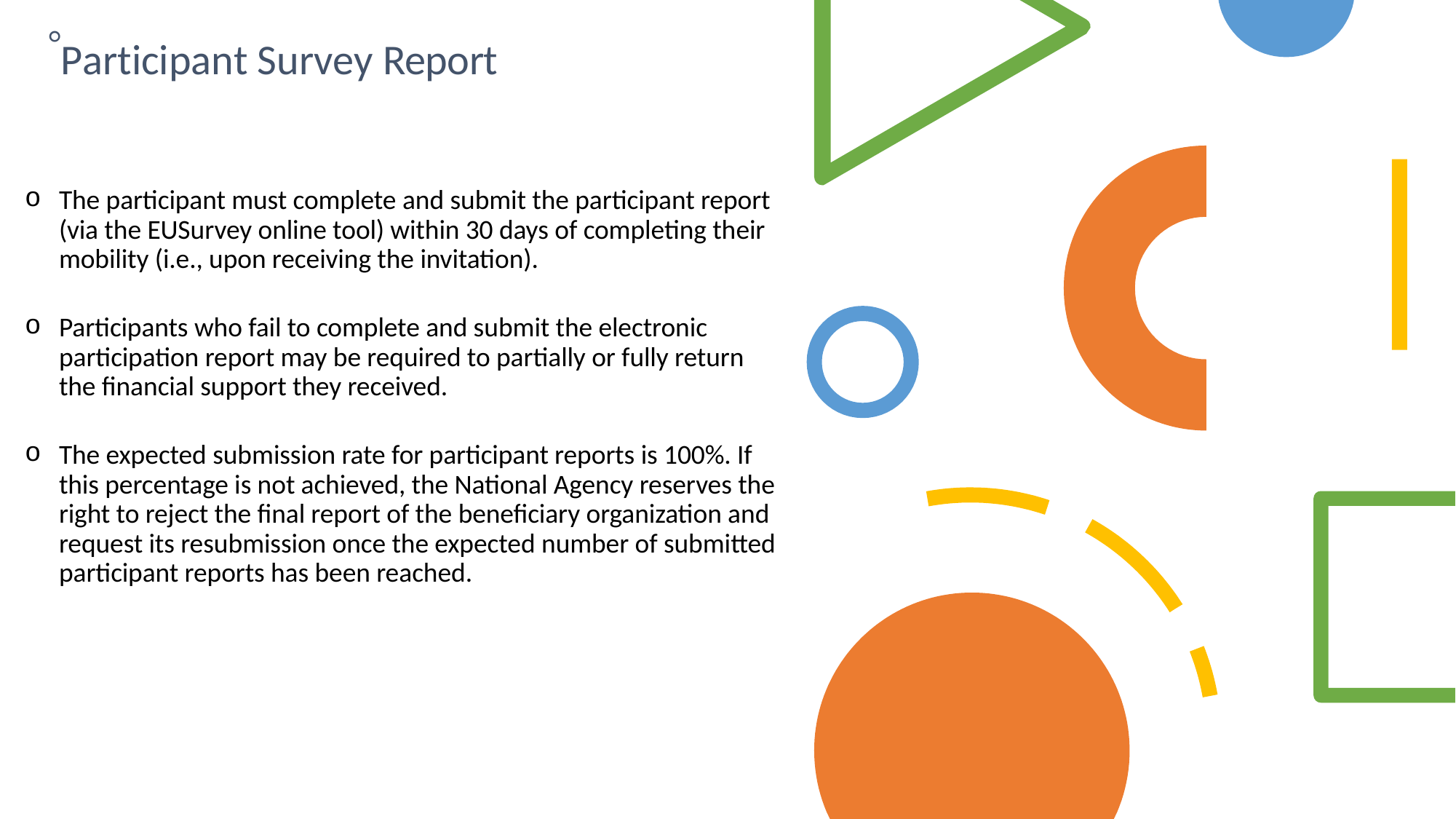

Participant Survey Report

The participant must complete and submit the participant report (via the EUSurvey online tool) within 30 days of completing their mobility (i.e., upon receiving the invitation).

Participants who fail to complete and submit the electronic participation report may be required to partially or fully return the financial support they received.

The expected submission rate for participant reports is 100%. If this percentage is not achieved, the National Agency reserves the right to reject the final report of the beneficiary organization and request its resubmission once the expected number of submitted participant reports has been reached.